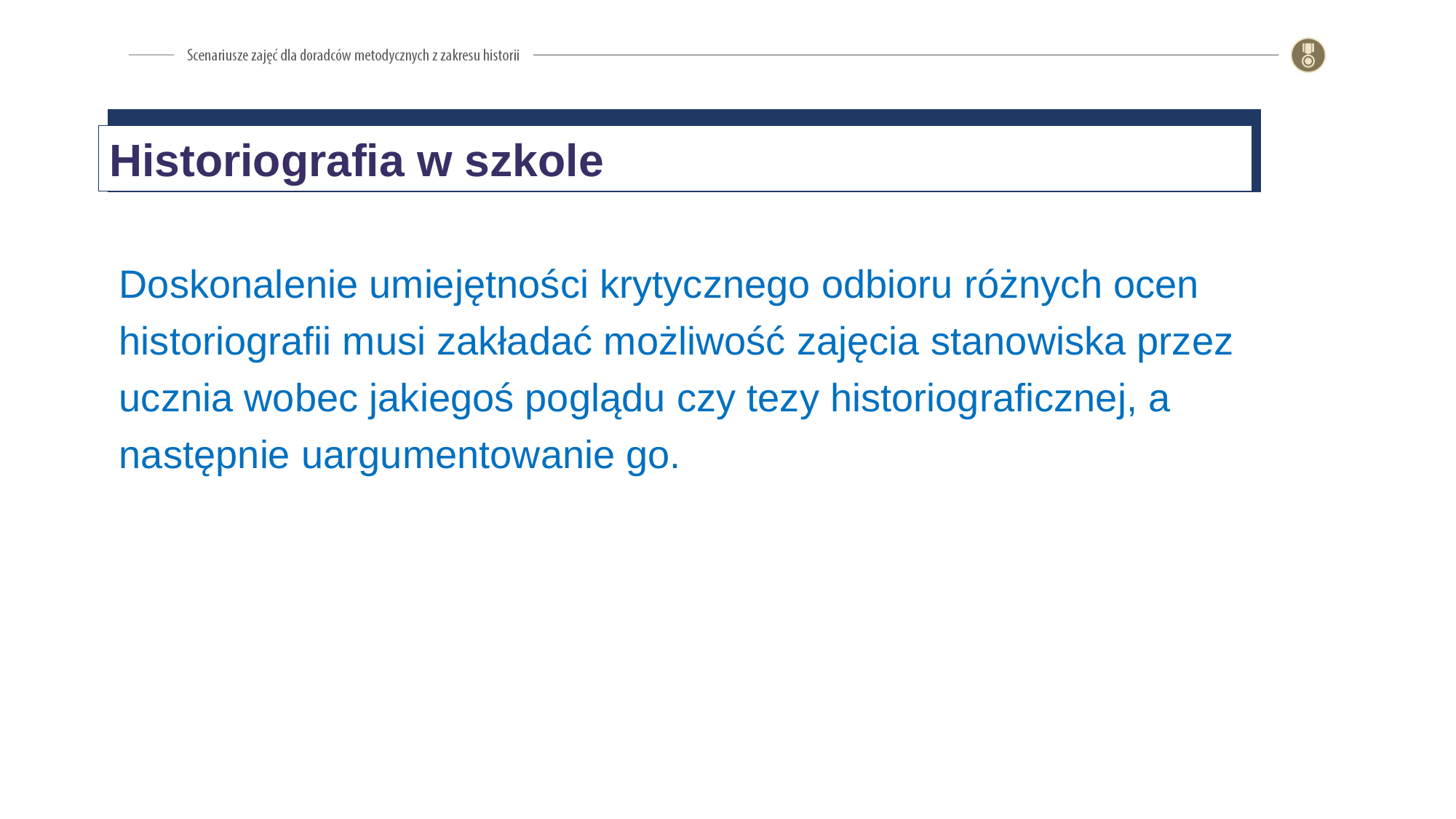

Historiografia w szkole

Doskonalenie umiejętności krytycznego odbioru różnych ocen historiografii musi zakładać możliwość zajęcia stanowiska przez ucznia wobec jakiegoś poglądu czy tezy historiograficznej, a następnie uargumentowanie go.